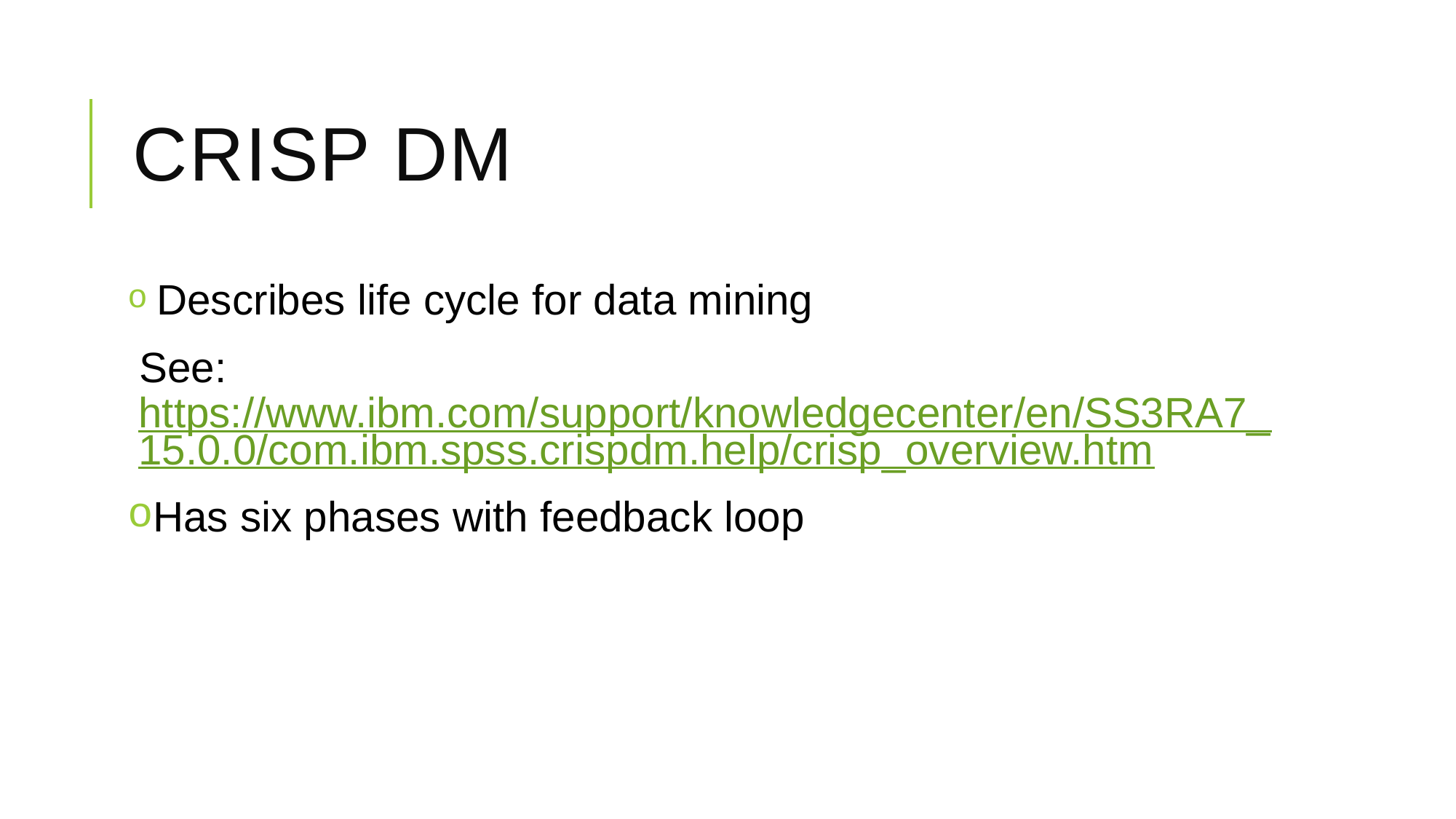

# CRISP DM
 Describes life cycle for data mining
See: https://www.ibm.com/support/knowledgecenter/en/SS3RA7_15.0.0/com.ibm.spss.crispdm.help/crisp_overview.htm
Has six phases with feedback loop